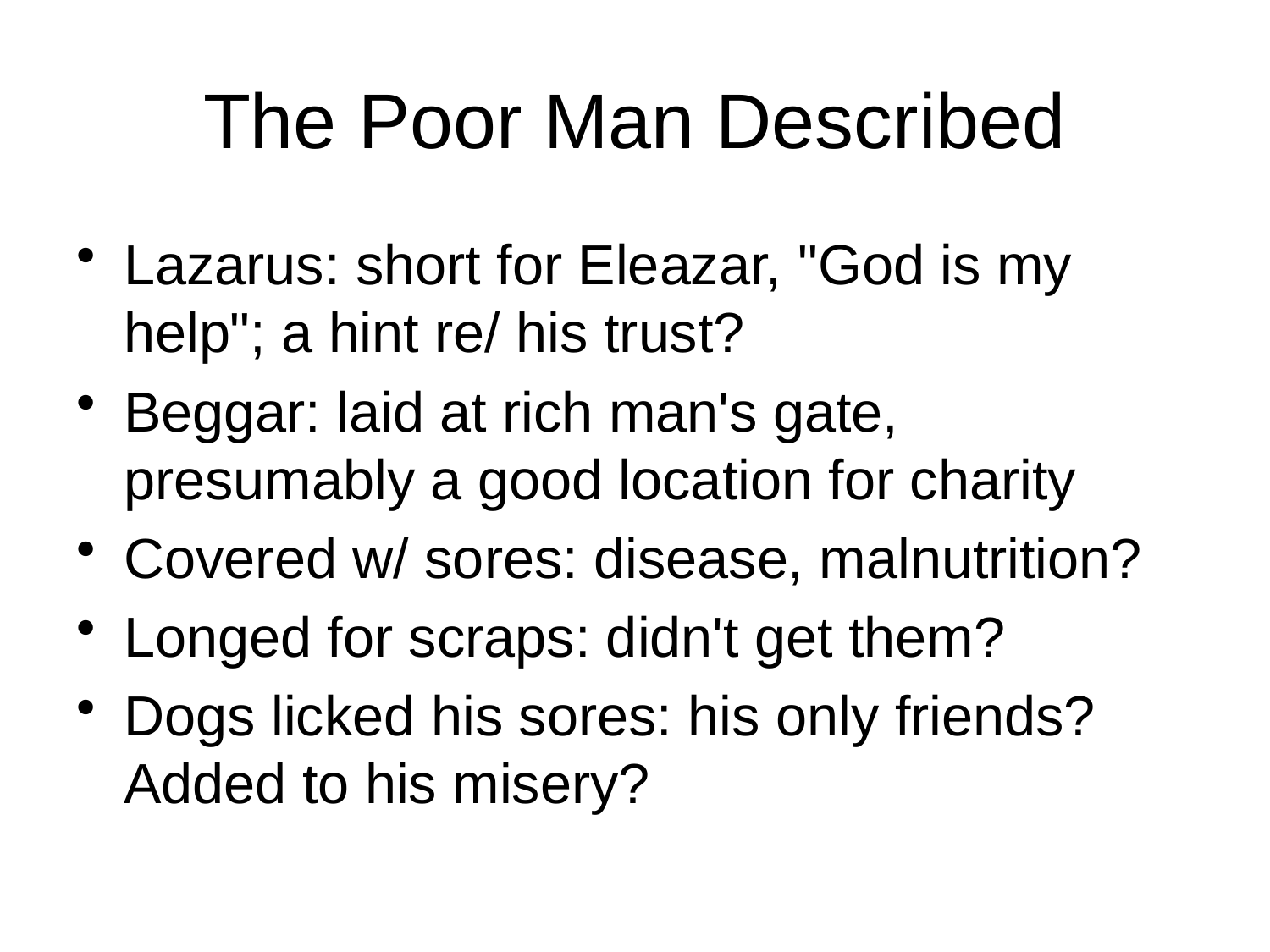

# The Poor Man Described
Lazarus: short for Eleazar, "God is my help"; a hint re/ his trust?
Beggar: laid at rich man's gate, presumably a good location for charity
Covered w/ sores: disease, malnutrition?
Longed for scraps: didn't get them?
Dogs licked his sores: his only friends? Added to his misery?